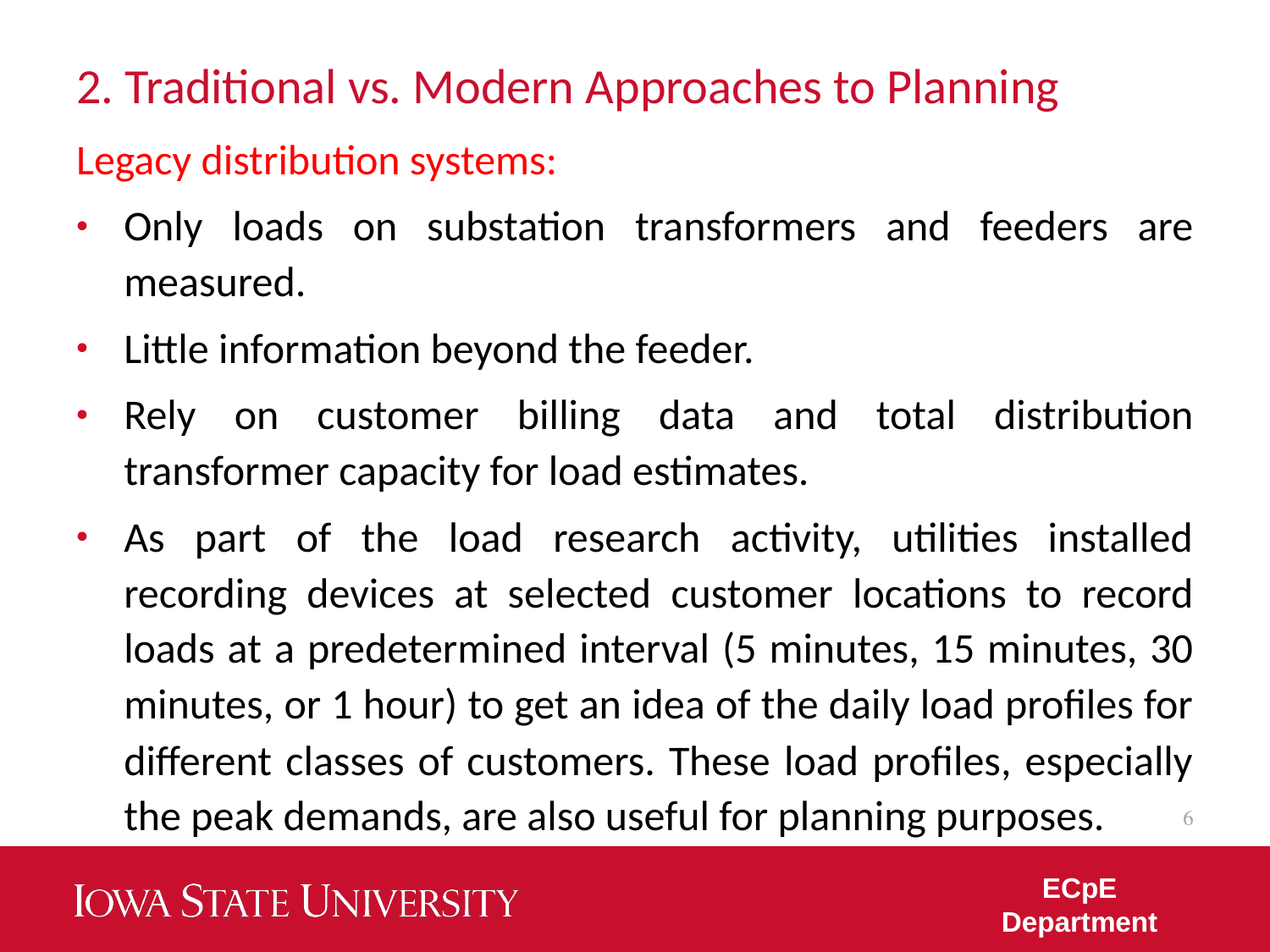

# 2. Traditional vs. Modern Approaches to Planning
Legacy distribution systems:
Only loads on substation transformers and feeders are measured.
Little information beyond the feeder.
Rely on customer billing data and total distribution transformer capacity for load estimates.
As part of the load research activity, utilities installed recording devices at selected customer locations to record loads at a predetermined interval (5 minutes, 15 minutes, 30 minutes, or 1 hour) to get an idea of the daily load profiles for different classes of customers. These load profiles, especially the peak demands, are also useful for planning purposes.
6
ECpE Department